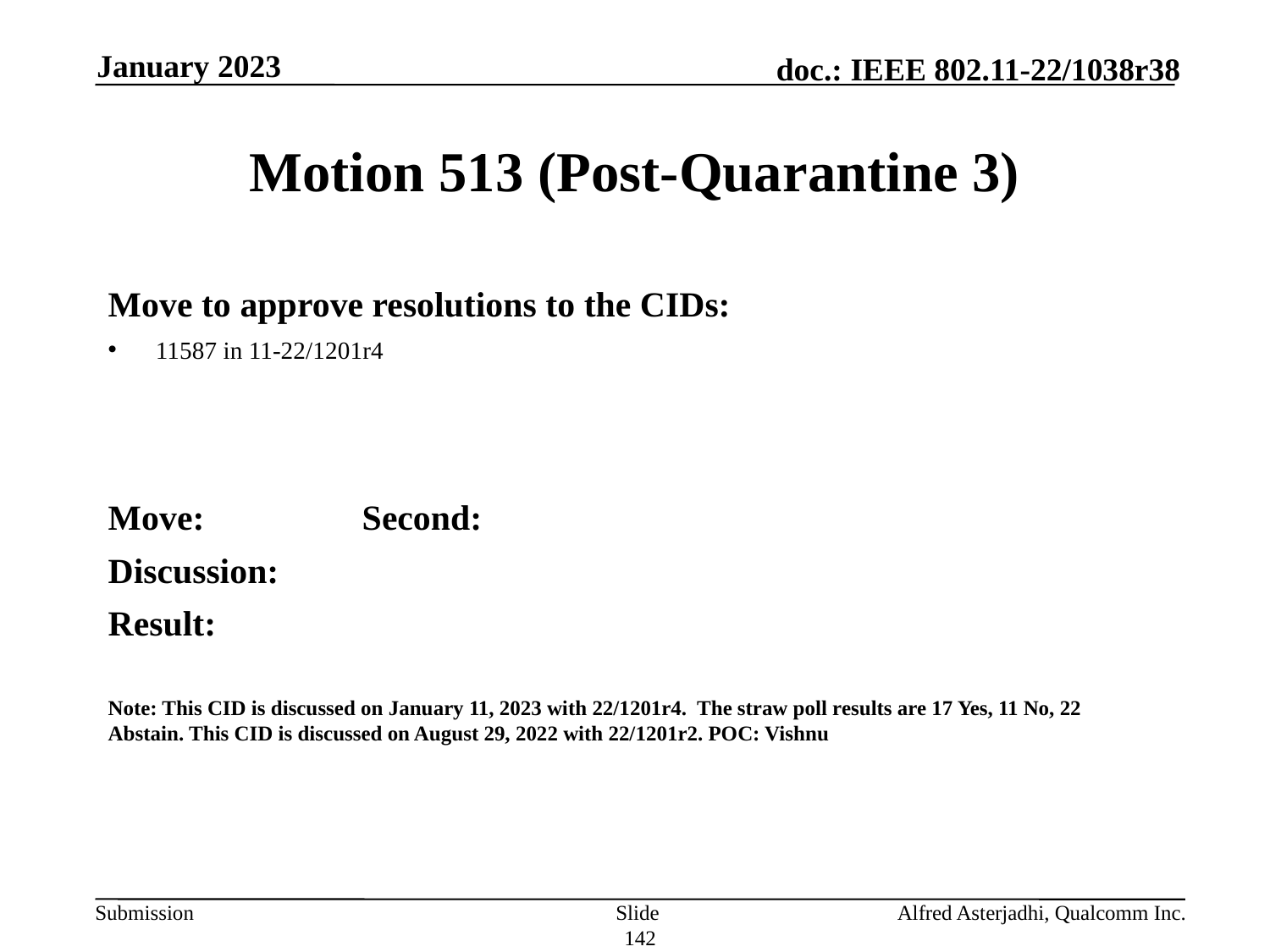

January 2023
# Motion 513 (Post-Quarantine 3)
Move to approve resolutions to the CIDs:
11587 in 11-22/1201r4

Move: 		Second:
Discussion:
Result:

Note: This CID is discussed on January 11, 2023 with 22/1201r4.  The straw poll results are 17 Yes, 11 No, 22 Abstain. This CID is discussed on August 29, 2022 with 22/1201r2. POC: Vishnu
Slide 142
Alfred Asterjadhi, Qualcomm Inc.